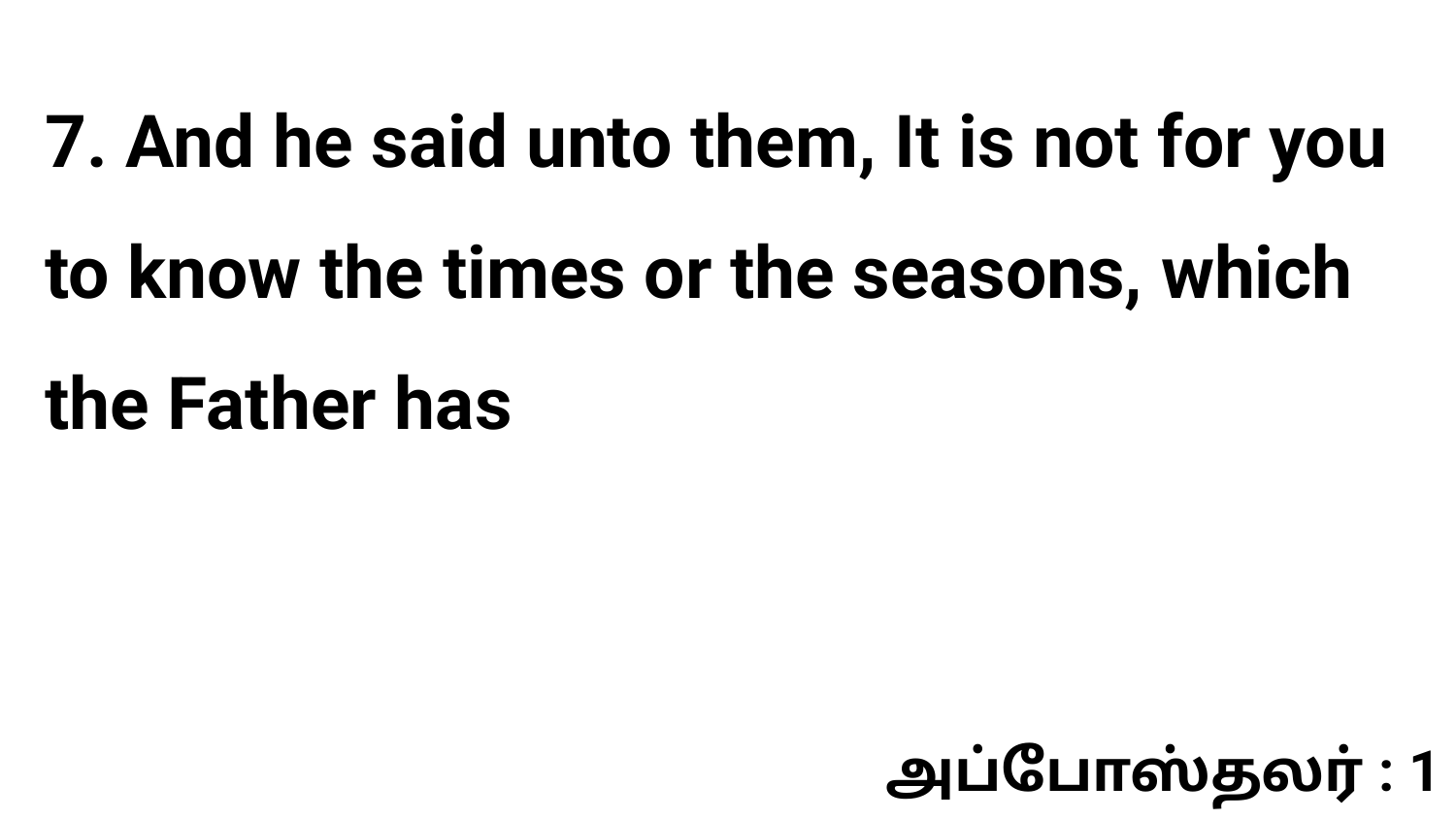

7. And he said unto them, It is not for you to know the times or the seasons, which the Father has
அப்போஸ்தலர் : 1